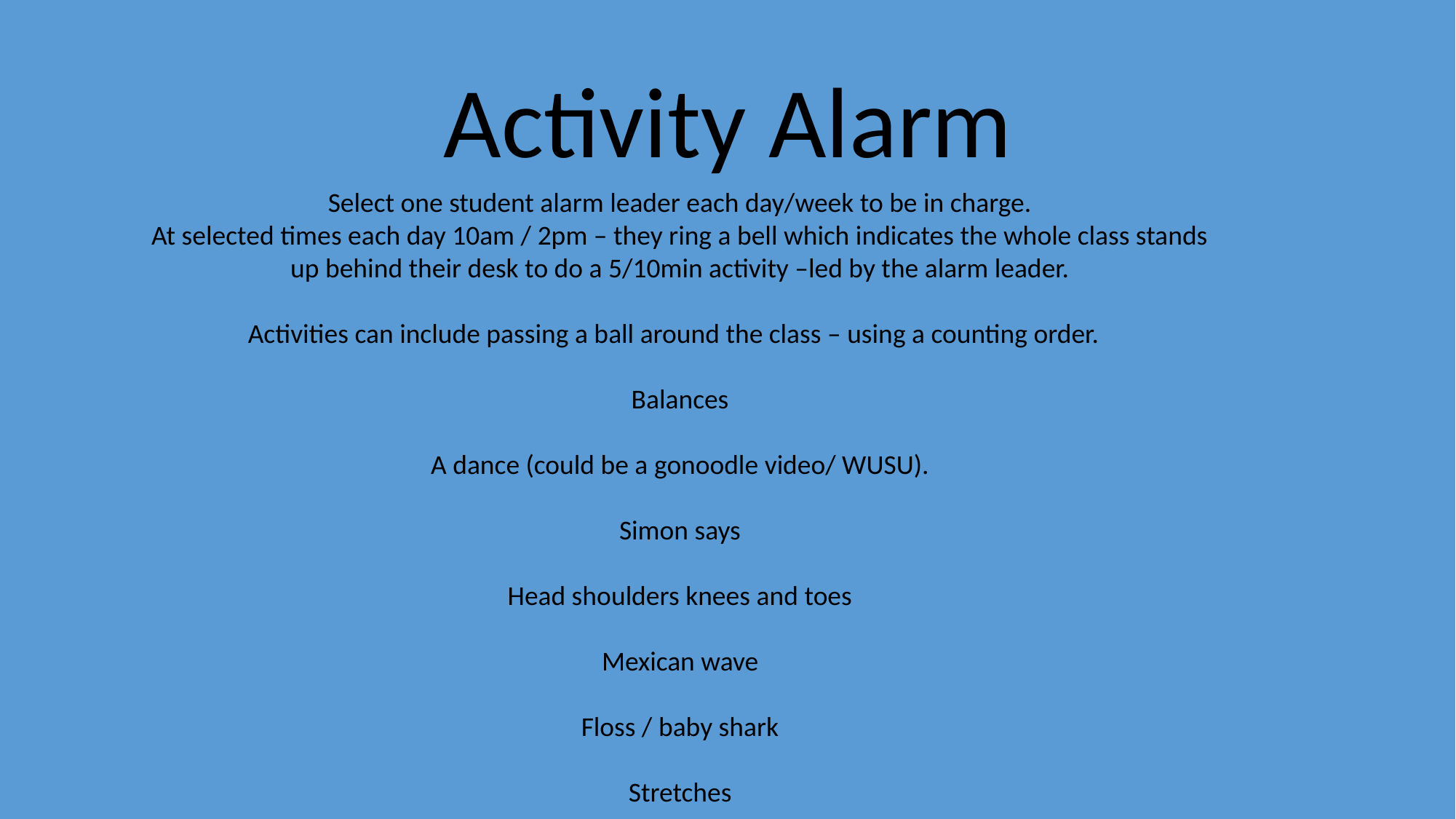

Activity Alarm
Select one student alarm leader each day/week to be in charge.
At selected times each day 10am / 2pm – they ring a bell which indicates the whole class stands up behind their desk to do a 5/10min activity –led by the alarm leader.

Activities can include passing a ball around the class – using a counting order.

Balances

A dance (could be a gonoodle video/ WUSU).

Simon says

Head shoulders knees and toes

Mexican wave

Floss / baby shark

Stretches